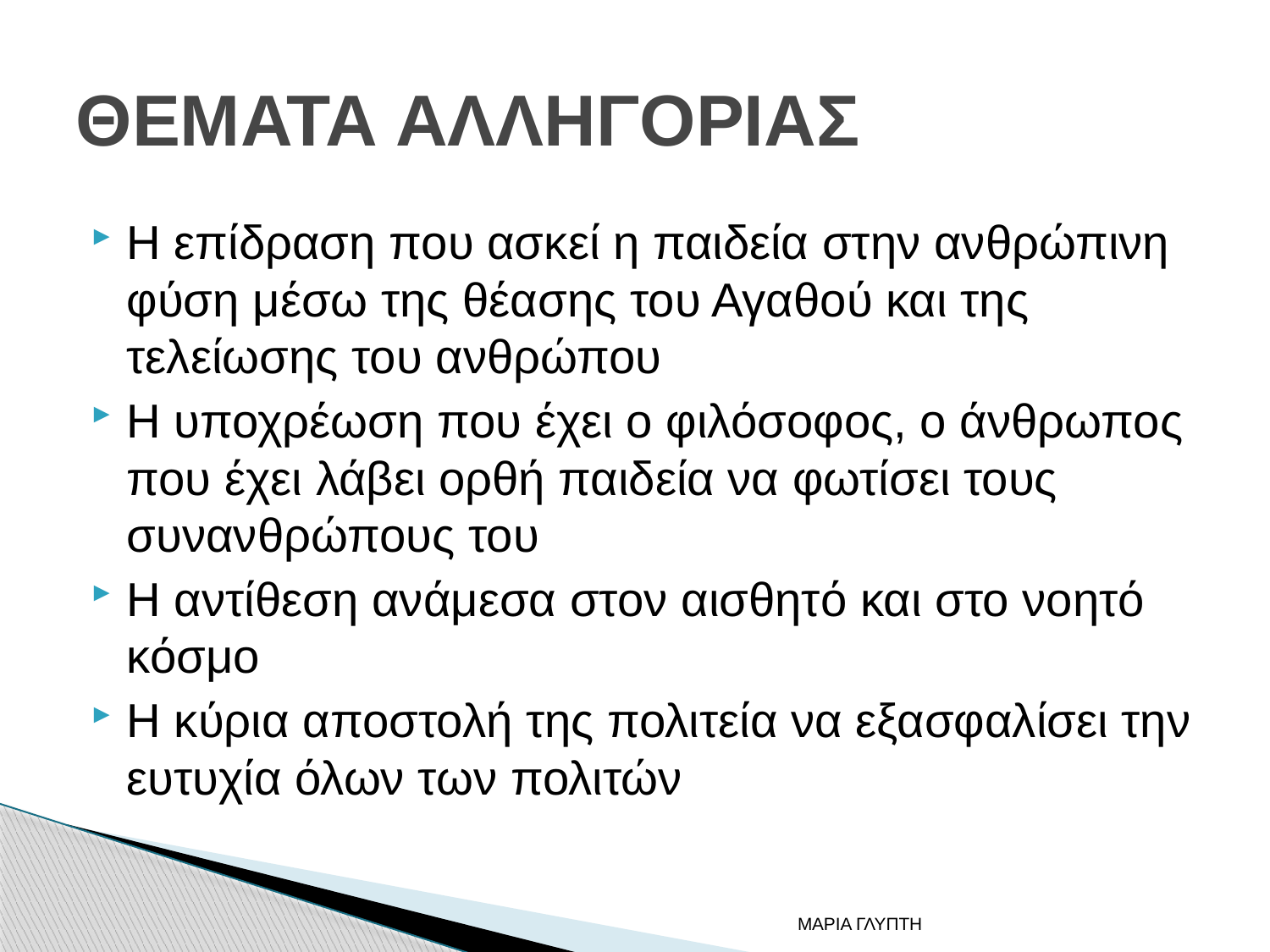

# ΘΕΜΑΤΑ ΑΛΛΗΓΟΡΙΑΣ
Η επίδραση που ασκεί η παιδεία στην ανθρώπινη φύση μέσω της θέασης του Αγαθού και της τελείωσης του ανθρώπου
Η υποχρέωση που έχει ο φιλόσοφος, ο άνθρωπος που έχει λάβει ορθή παιδεία να φωτίσει τους συνανθρώπους του
Η αντίθεση ανάμεσα στον αισθητό και στο νοητό κόσμο
Η κύρια αποστολή της πολιτεία να εξασφαλίσει την ευτυχία όλων των πολιτών
ΜΑΡΙΑ ΓΛΥΠΤΗ